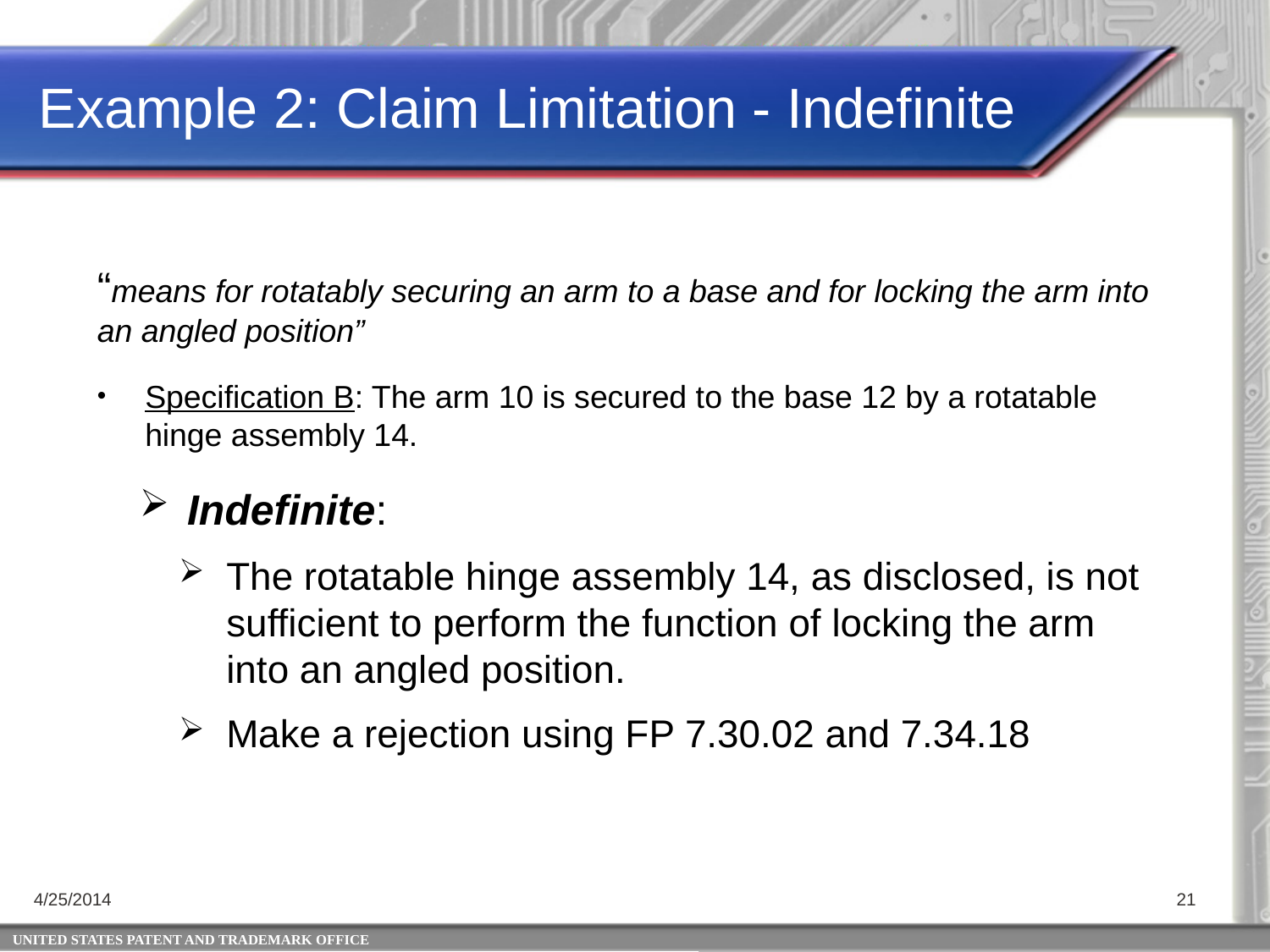

Example 2: Claim Limitation - Indefinite
“means for rotatably securing an arm to a base and for locking the arm into an angled position”
Specification B: The arm 10 is secured to the base 12 by a rotatable hinge assembly 14.
Indefinite:
The rotatable hinge assembly 14, as disclosed, is not sufficient to perform the function of locking the arm into an angled position.
Make a rejection using FP 7.30.02 and 7.34.18
4/25/2014
21